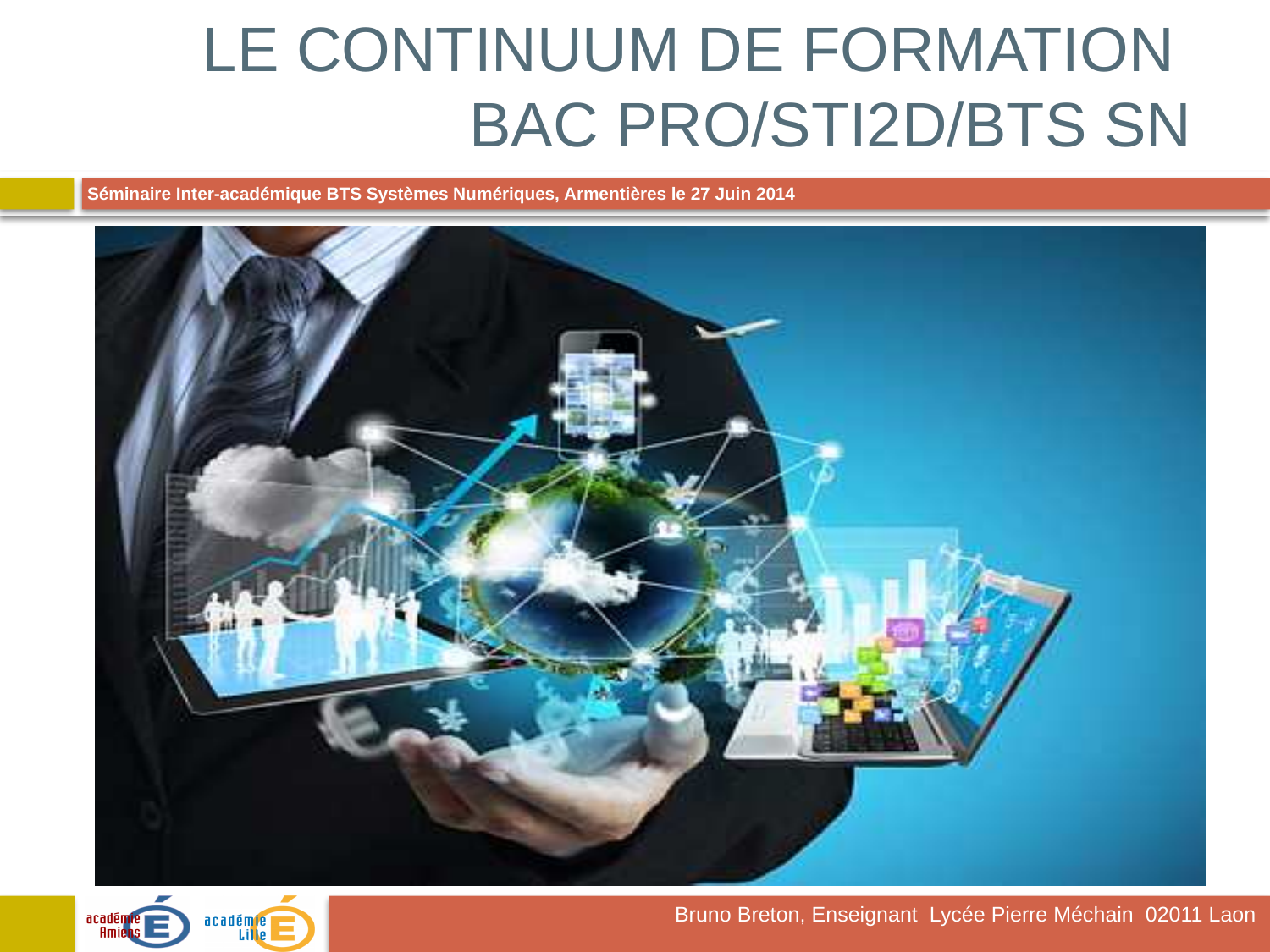

# Le continuum de formation Bac Pro/STI2D/BTS SN
Bruno Breton, Enseignant  Lycée Pierre Méchain  02011 Laon